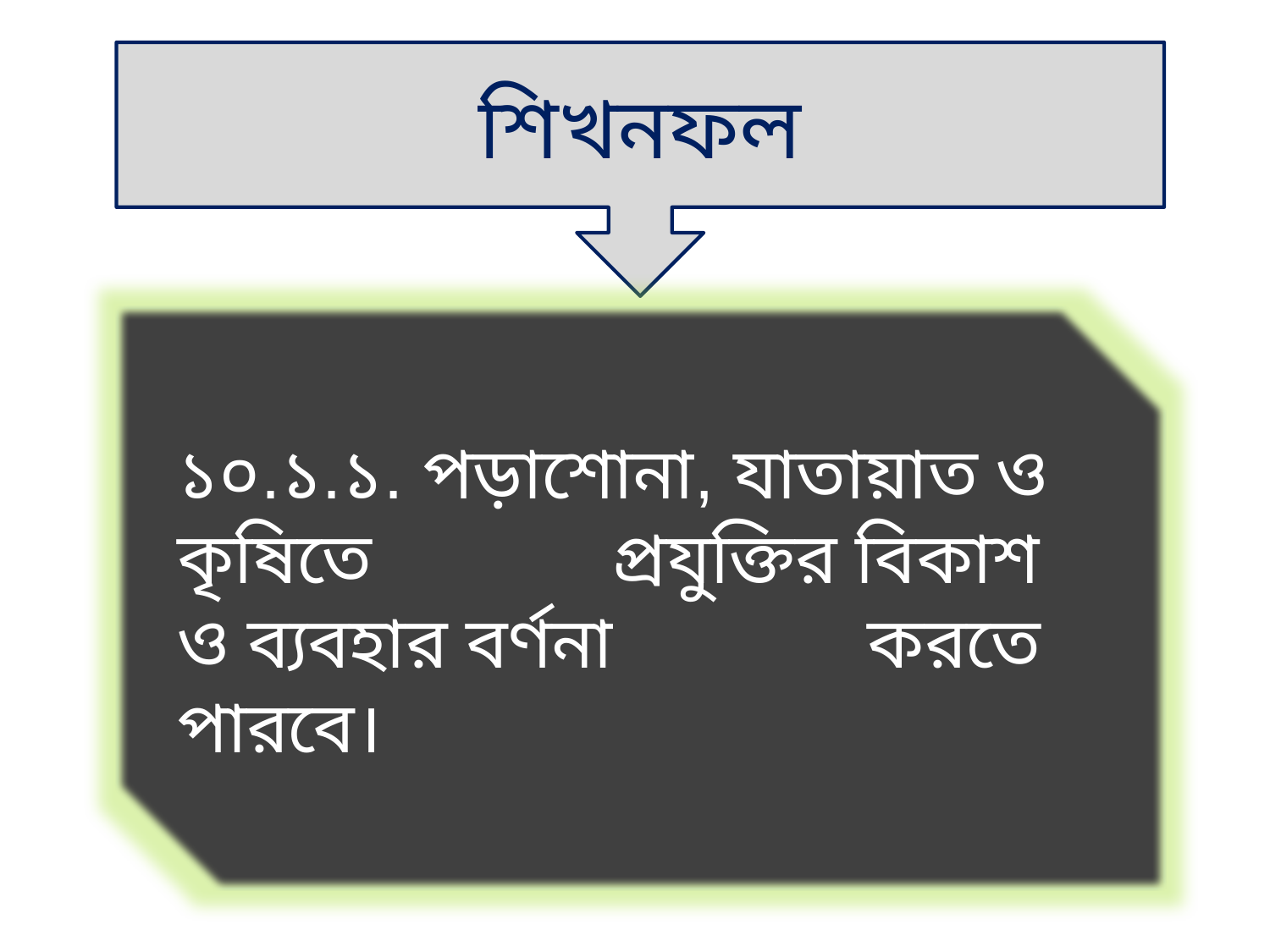

শিখনফল
১০.১.১. পড়াশোনা, যাতায়াত ও কৃষিতে     	   প্রযুক্তির বিকাশ ও ব্যবহার বর্ণনা 		   করতে পারবে।